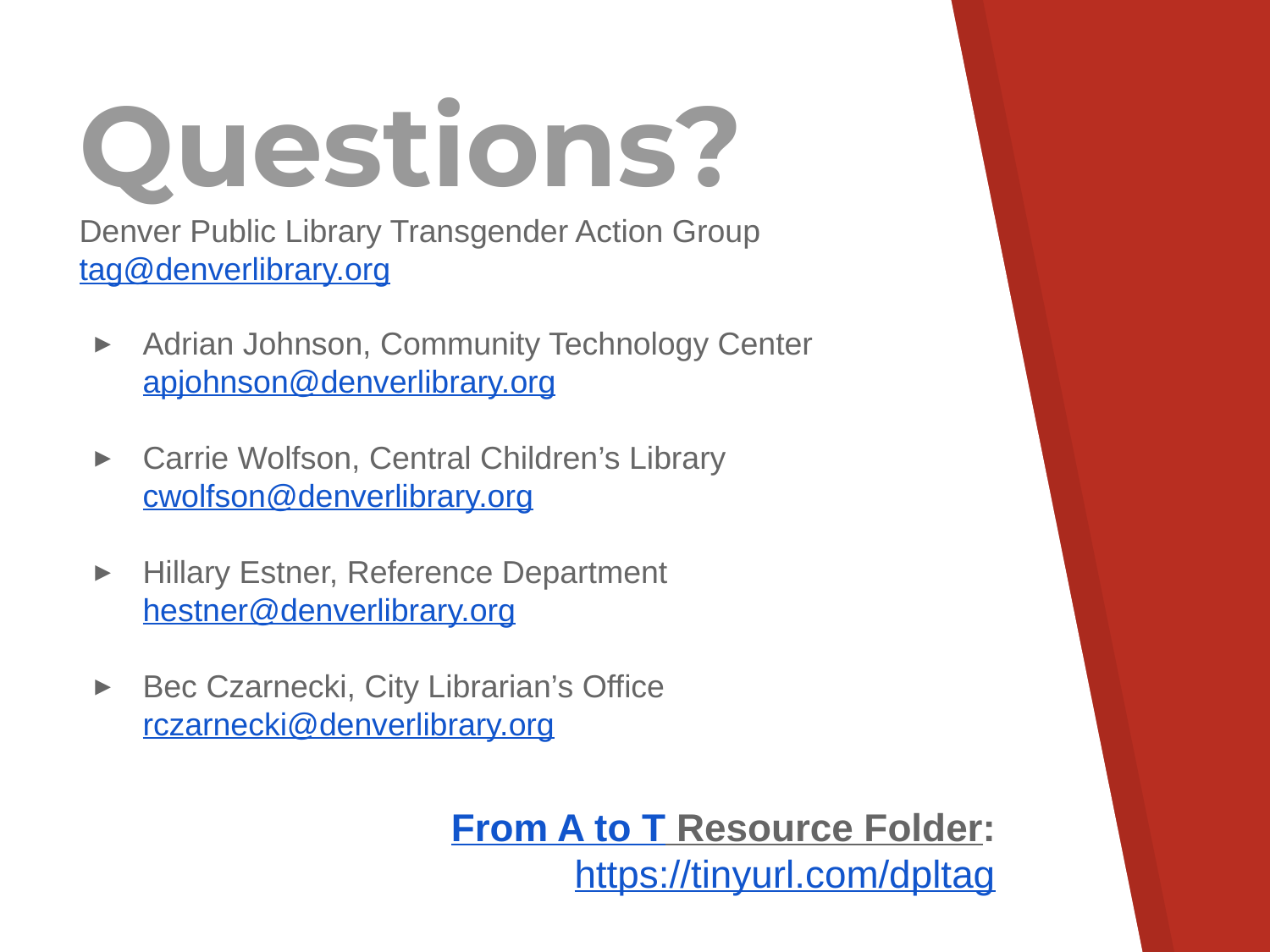

# Questions?
Denver Public Library Transgender Action Group
tag@denverlibrary.org

Adrian Johnson, Community Technology Center
apjohnson@denverlibrary.org

Carrie Wolfson, Central Children’s Library
cwolfson@denverlibrary.org

Hillary Estner, Reference Department
hestner@denverlibrary.org

Bec Czarnecki, City Librarian’s Office
rczarnecki@denverlibrary.org

From A to T Resource Folder: https://tinyurl.com/dpltag